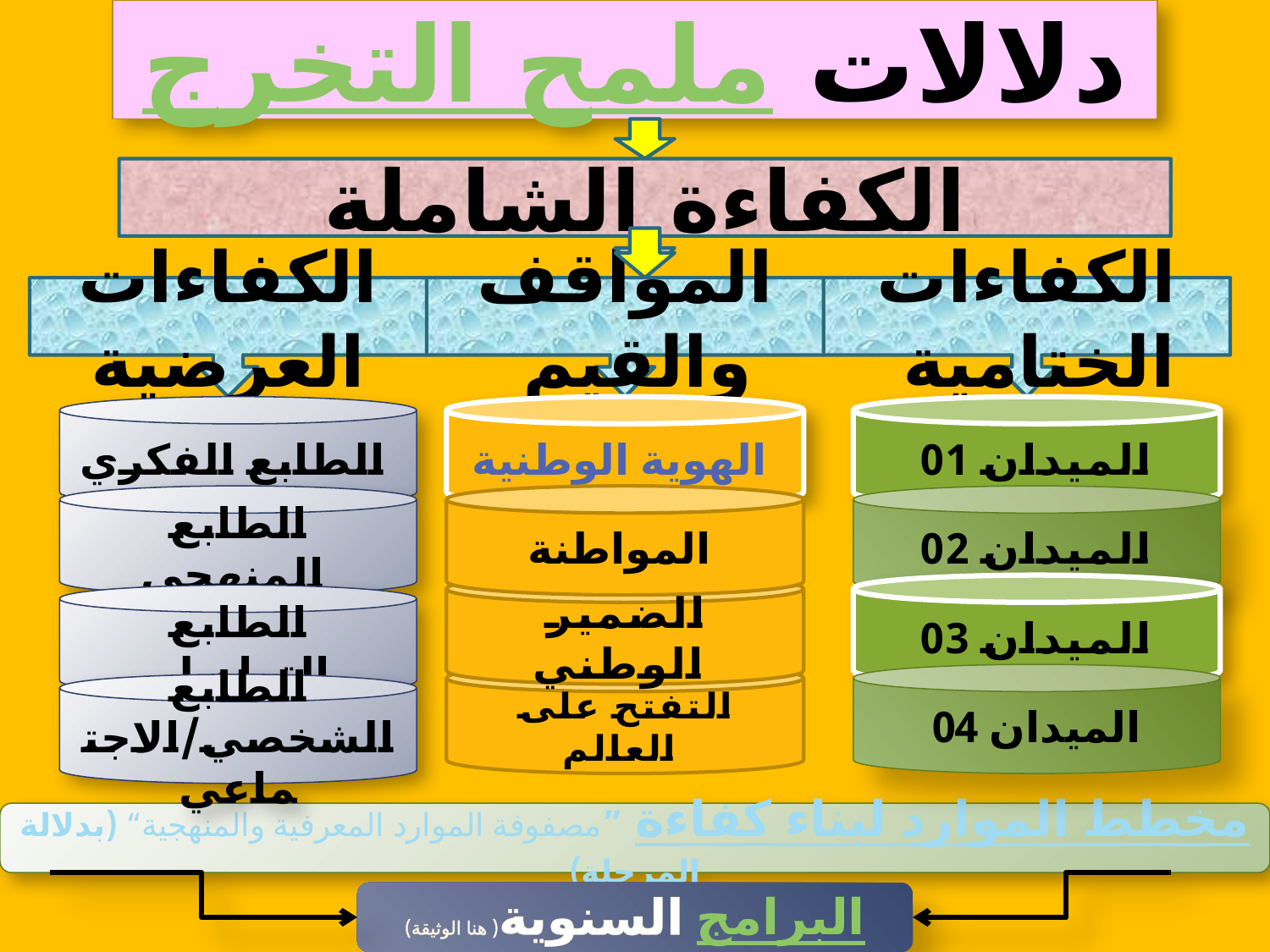

# دلالات ملمح التخرج

الكفاءة الشاملة

الكفاءات العرضية
المواقف والقيم

الكفاءات الختامية

الطابع الفكري
الهوية الوطنية
الميدان 01
الطابع المنهجي

المواطنة

الميدان 02
الضمير الوطني
الميدان 03
الطابع التواصلي
التفتح على العالم
الميدان 04
الطابع الشخصي/الاجتماعي
مخطط الموارد لبناء كفاءة ”مصفوفة الموارد المعرفية والمنهجية“ (بدلالة المرحلة)
البرامج السنوية( هنا الوثيقة)